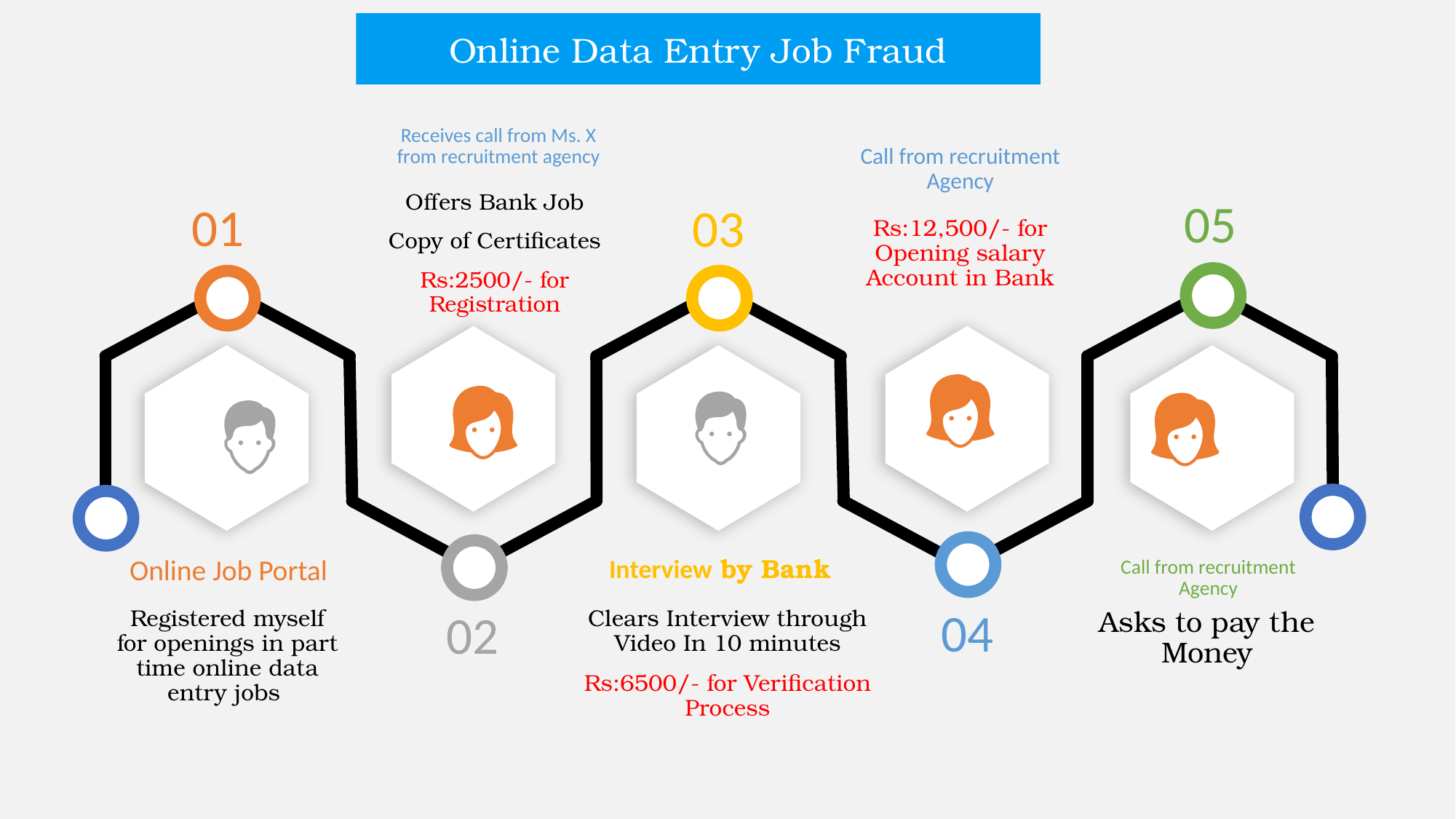

Online Data Entry Job Fraud
Receives call from Ms. X from recruitment agency
Call from recruitment Agency
Offers Bank Job
Copy of Certificates
Rs:2500/- for Registration

Rs:12,500/- for Opening salary Account in Bank

Online Job Portal
Interview by Bank
Call from recruitment Agency
Registered myself for openings in part time online data entry jobs
Clears Interview through Video In 10 minutes
Rs:6500/- for Verification Process

Asks to pay the Money